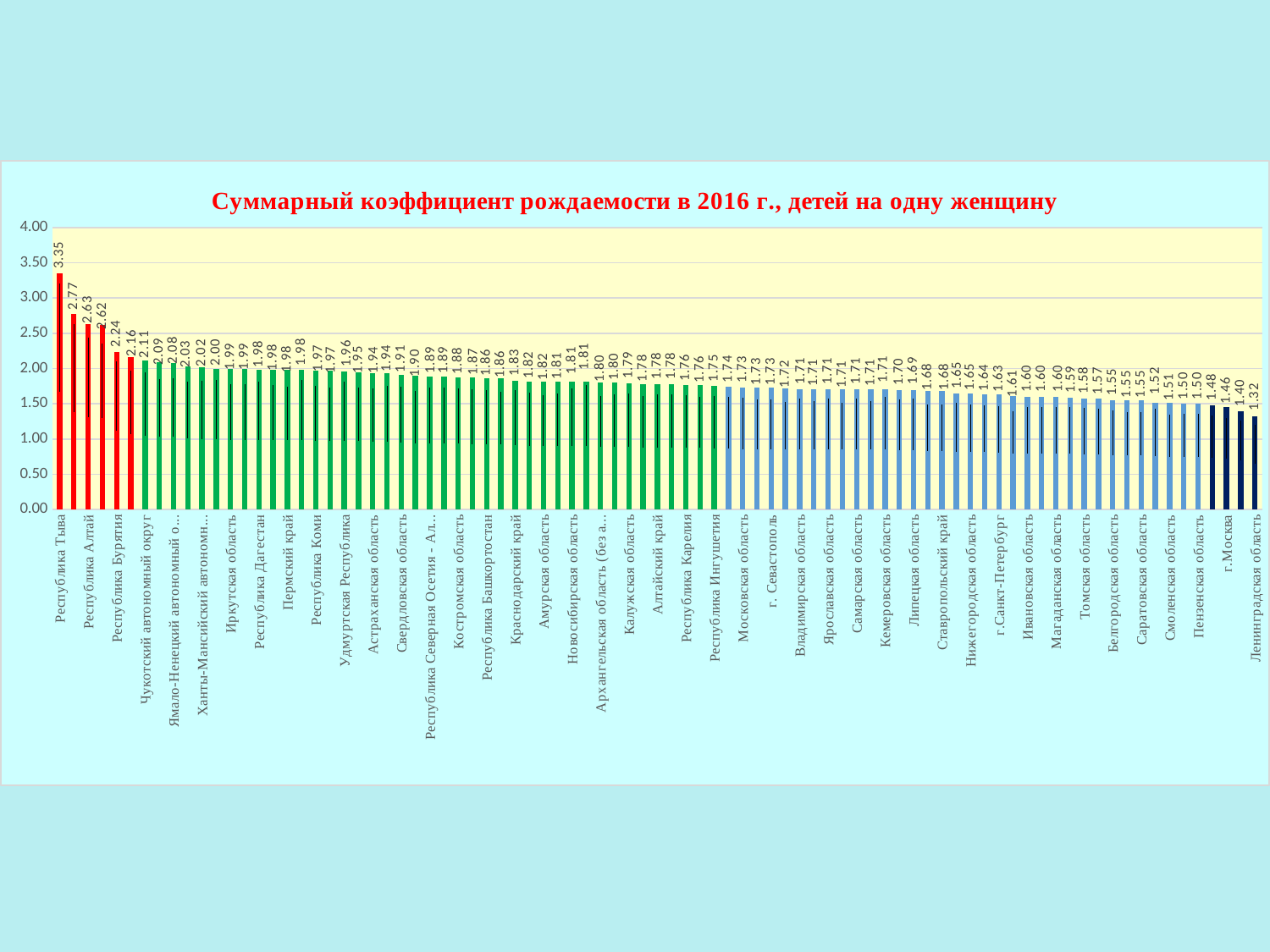

### Chart: Суммарный коэффициент рождаемости в 2016 г., детей на одну женщину

| Category |  |
|---|---|
|         Республика Тыва | 3.35 |
|             Ненецкий автономный округ | 2.77 |
|         Республика Алтай | 2.63 |
|         Чеченская Республика | 2.62 |
|         Республика Бурятия | 2.24 |
|         Сахалинская область | 2.16 |
|         Чукотский автономный округ | 2.11 |
|         Республика Саха (Якутия) | 2.09 |
|             Ямало-Ненецкий автономный округ | 2.08 |
|         Курганская область | 2.03 |
|             Ханты-Мансийский автономный округ-Югра | 2.02 |
|             Тюменская область (без автономных округов) | 2.0 |
|         Иркутская область | 1.99 |
|         Еврейская автономная область | 1.99 |
|         Республика Дагестан | 1.98 |
|         Республика Марий Эл | 1.98 |
|         Пермский край | 1.98 |
|         Забайкальский край | 1.98 |
|         Республика Коми | 1.97 |
|         Республика Хакасия | 1.97 |
|         Удмуртская Республика | 1.96 |
|         Оренбургская область | 1.95 |
|         Астраханская область | 1.94 |
|         Кировская область | 1.94 |
|         Свердловская область | 1.91 |
|         Вологодская область | 1.9 |
|         Республика Северная Осетия - Алания | 1.89 |
|         Камчатский край | 1.89 |
|         Костромская область | 1.88 |
|         Чувашская Республика | 1.87 |
|         Республика Башкортостан | 1.86 |
|         Республика Татарстан | 1.86 |
|         Краснодарский край | 1.83 |
|         Красноярский край | 1.82 |
|         Амурская область | 1.82 |
|         Челябинская область | 1.81 |
|         Новосибирская область | 1.81 |
|         Омская область | 1.81 |
|             Архангельская область (без автономного округа) | 1.8 |
|         Псковская область | 1.8 |
|         Калужская область | 1.79 |
|         Новгородская область | 1.78 |
|         Алтайский край | 1.78 |
|         Хабаровский край | 1.78 |
|         Республика Карелия | 1.76 |
|         Республика Крым | 1.76 |
|         Республика Ингушетия | 1.75 |
|         Приморский край | 1.74 |
|         Московская область | 1.73 |
|         Калининградская область | 1.73 |
|         г. Севастополь | 1.73 |
|         Кабардино-Балкарская Республика | 1.72 |
|         Владимирская область | 1.71 |
|         Тверская область | 1.71 |
|         Ярославская область | 1.71 |
|         Республика Калмыкия | 1.71 |
|         Самарская область | 1.71 |
|         Ульяновская область | 1.71 |
|         Кемеровская область | 1.71 |
|         Рязанская область | 1.7 |
|         Липецкая область | 1.69 |
|         Республика Адыгея | 1.68 |
|         Ставропольский край | 1.68 |
|         Мурманская область | 1.65 |
|         Нижегородская область | 1.65 |
|         Курская область | 1.64 |
|         г.Санкт-Петербург | 1.63 |
|         Брянская область | 1.61 |
|         Ивановская область | 1.6 |
|         Ростовская область | 1.6 |
|         Магаданская область | 1.6 |
|         Орловская область | 1.59 |
|         Томская область | 1.58 |
|         Волгоградская область | 1.57 |
|         Белгородская область | 1.55 |
|         Тульская область | 1.55 |
|         Саратовская область | 1.55 |
|         Карачаево-Черкесская Республика | 1.52 |
|         Смоленская область | 1.51 |
|         Тамбовская область | 1.5 |
|         Пензенская область | 1.5 |
|         Воронежская область | 1.48 |
|         г.Москва | 1.46 |
|         Республика Мордовия | 1.4 |
|         Ленинградская область | 1.32 |